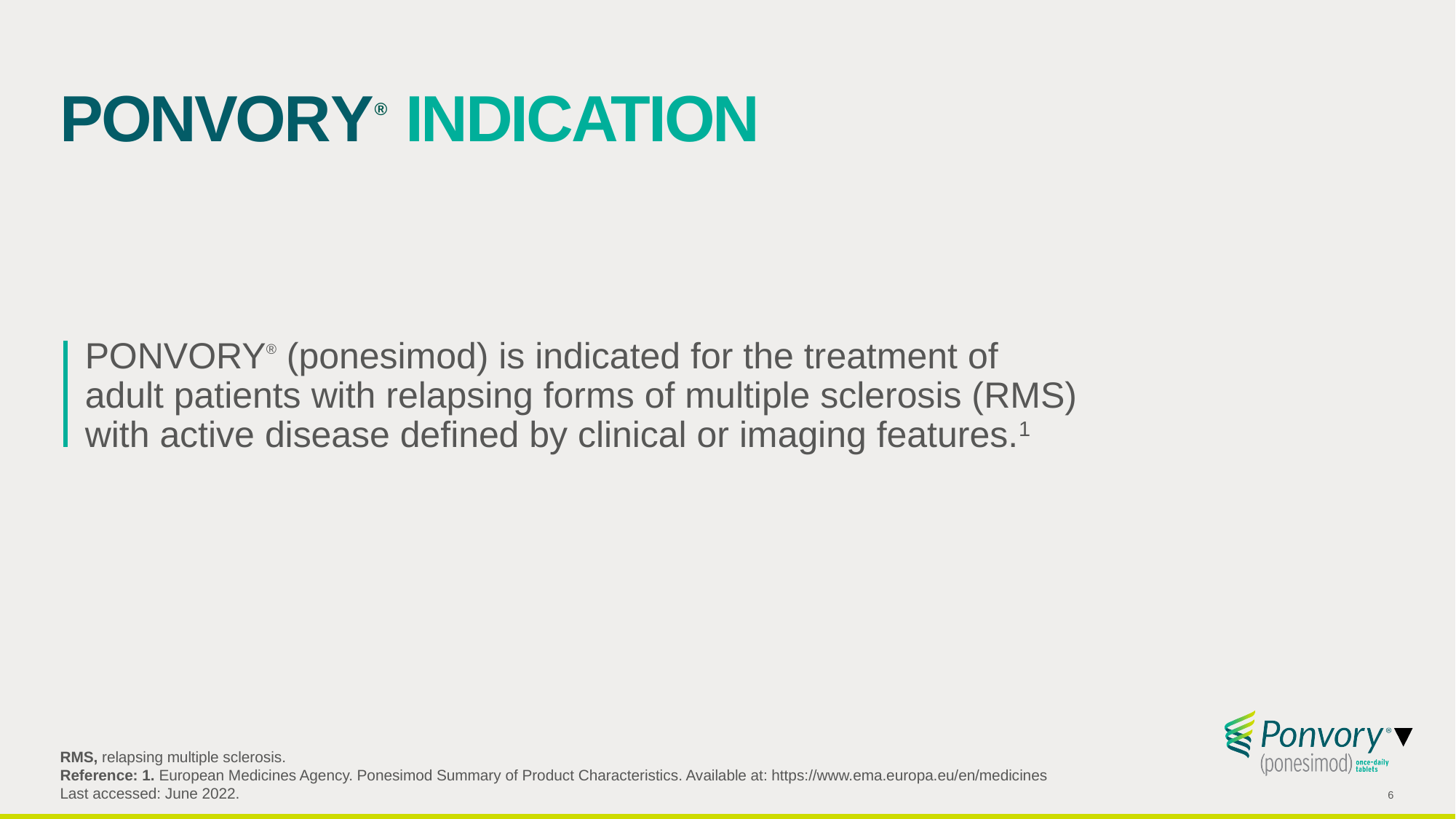

# PONVORY® INDICATION
PONVORY® (ponesimod) is indicated for the treatment of adult patients with relapsing forms of multiple sclerosis (RMS) with active disease defined by clinical or imaging features.1
RMS, relapsing multiple sclerosis.
Reference: 1. European Medicines Agency. Ponesimod Summary of Product Characteristics. Available at: https://www.ema.europa.eu/en/medicines
Last accessed: June 2022.